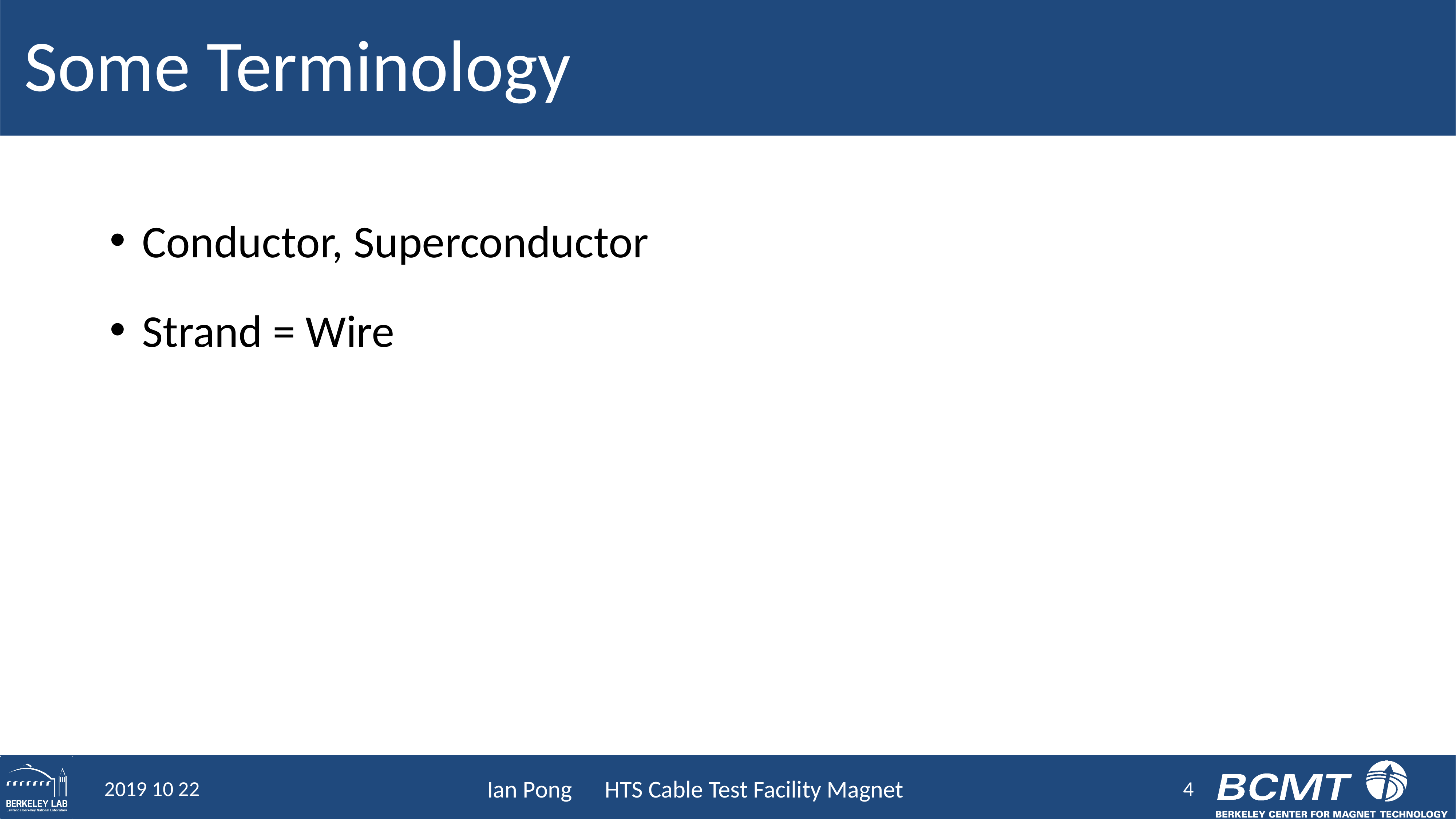

# Some Terminology
Conductor, Superconductor
Strand = Wire

4
2019 10 22
Ian Pong      HTS Cable Test Facility Magnet